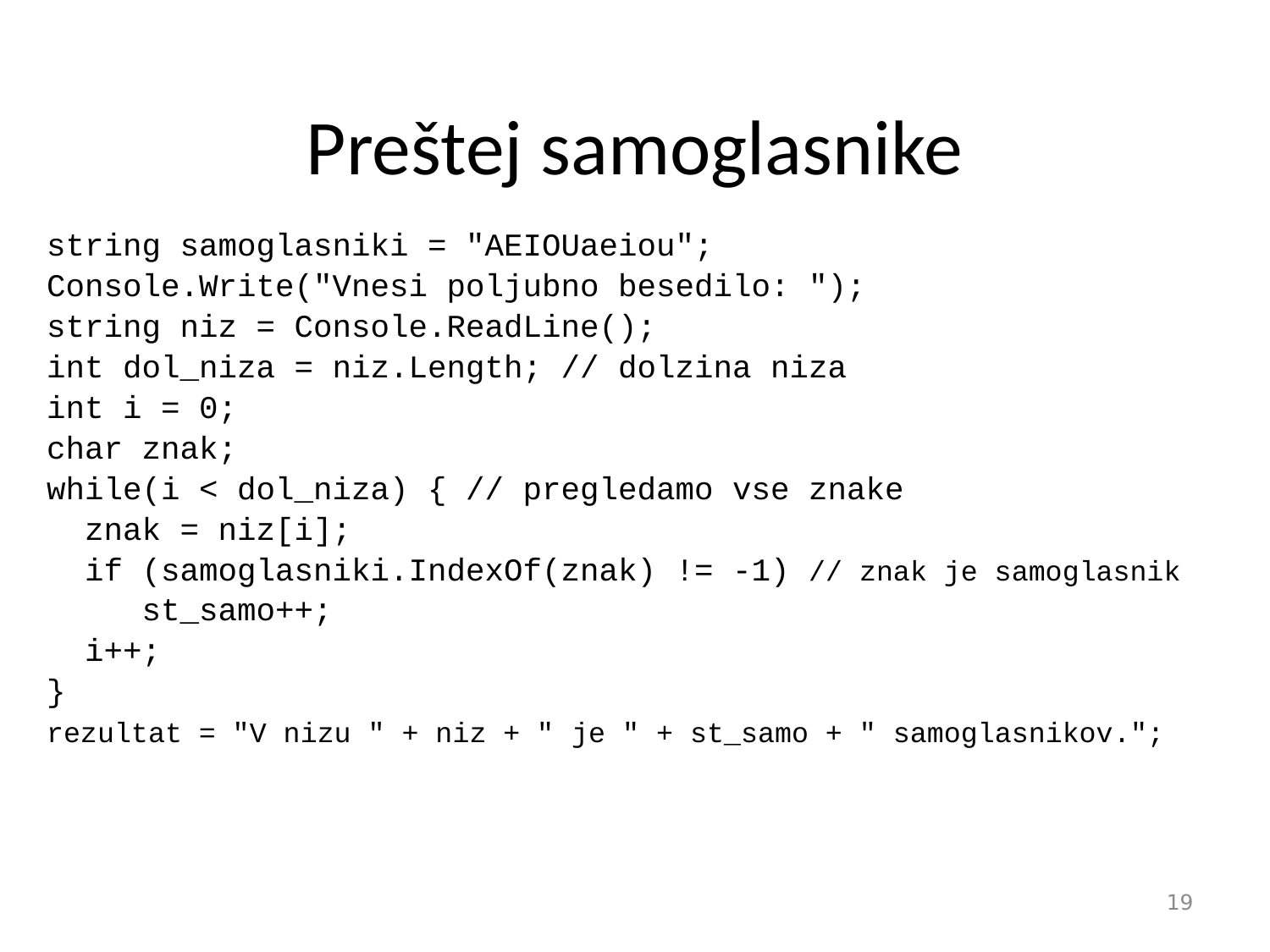

# Preštej samoglasnike
 string samoglasniki = "AEIOUaeiou";
 Console.Write("Vnesi poljubno besedilo: ");
 string niz = Console.ReadLine();
 int dol_niza = niz.Length; // dolzina niza
 int i = 0;
 char znak;
 while(i < dol_niza) { // pregledamo vse znake
   znak = niz[i];
   if (samoglasniki.IndexOf(znak) != -1) // znak je samoglasnik
      st_samo++;
   i++;
 }
 rezultat = "V nizu " + niz + " je " + st_samo + " samoglasnikov.";

19